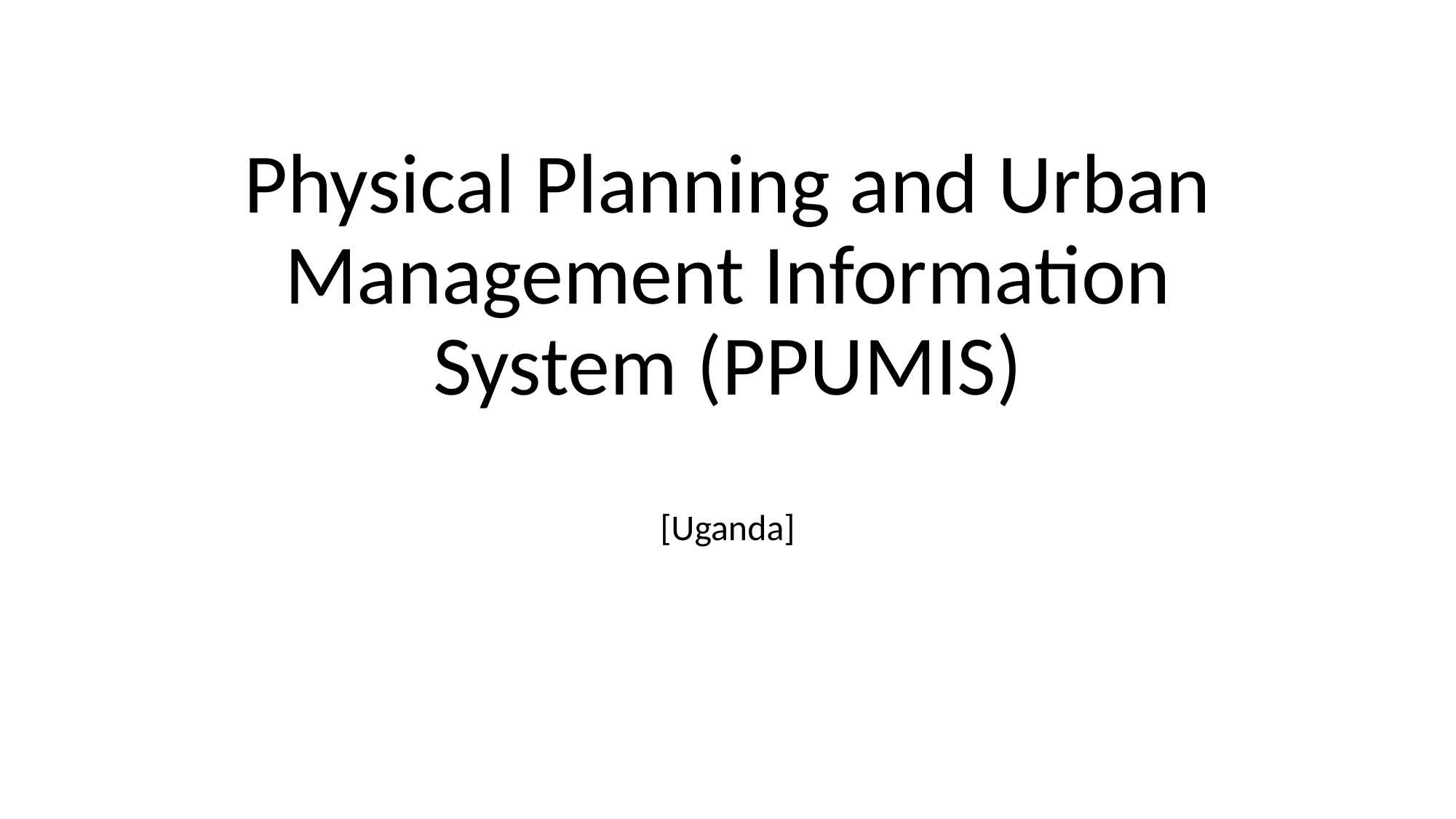

# Physical Planning and Urban Management Information System (PPUMIS)
[Uganda]